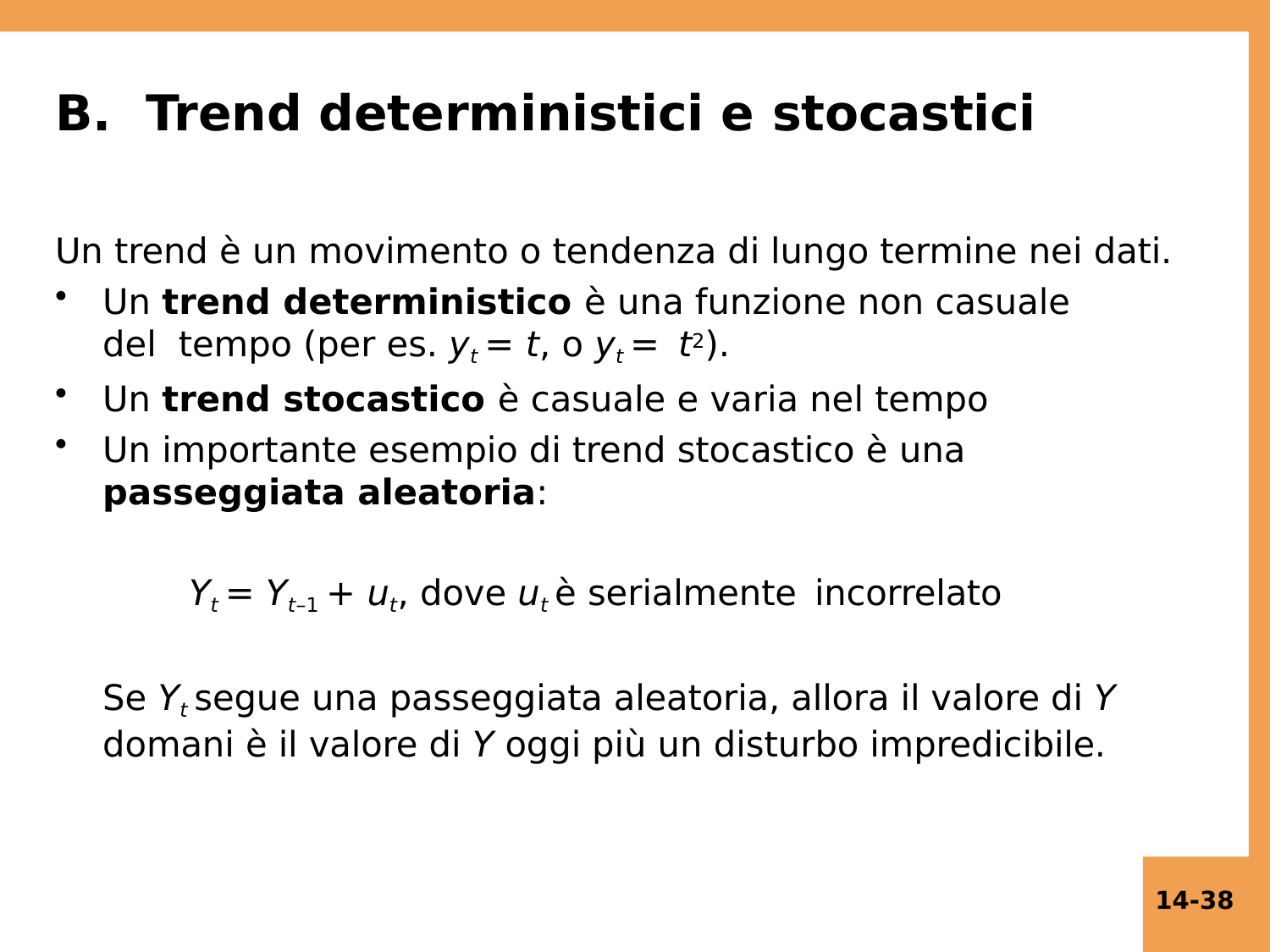

# B.	Trend deterministici e stocastici
Un trend è un movimento o tendenza di lungo termine nei dati.
Un trend deterministico è una funzione non casuale del  tempo (per es. yt = t, o yt = t2).
Un trend stocastico è casuale e varia nel tempo
Un importante esempio di trend stocastico è una
passeggiata aleatoria:

Yt = Yt–1 + ut, dove ut è serialmente incorrelato

Se Yt segue una passeggiata aleatoria, allora il valore di Y
domani è il valore di Y oggi più un disturbo impredicibile.
14-38